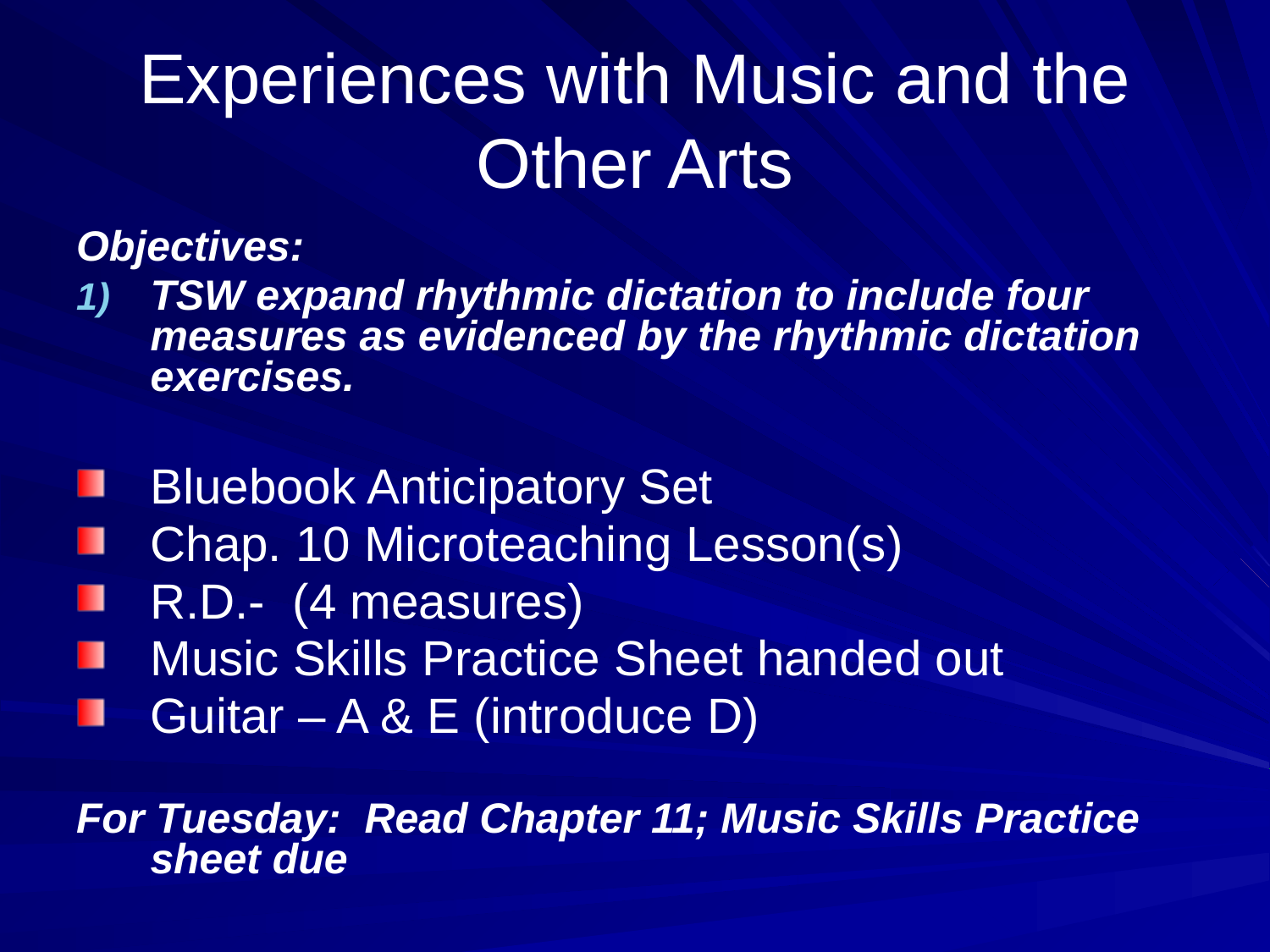

# Experiences with Music and the Other Arts
Objectives:
TSW expand rhythmic dictation to include four measures as evidenced by the rhythmic dictation exercises.

Bluebook Anticipatory Set
Chap. 10 Microteaching Lesson(s)
R.D.-  (4 measures)
Music Skills Practice Sheet handed out
Guitar – A & E (introduce D)

For Tuesday:  Read Chapter 11; Music Skills Practice sheet due